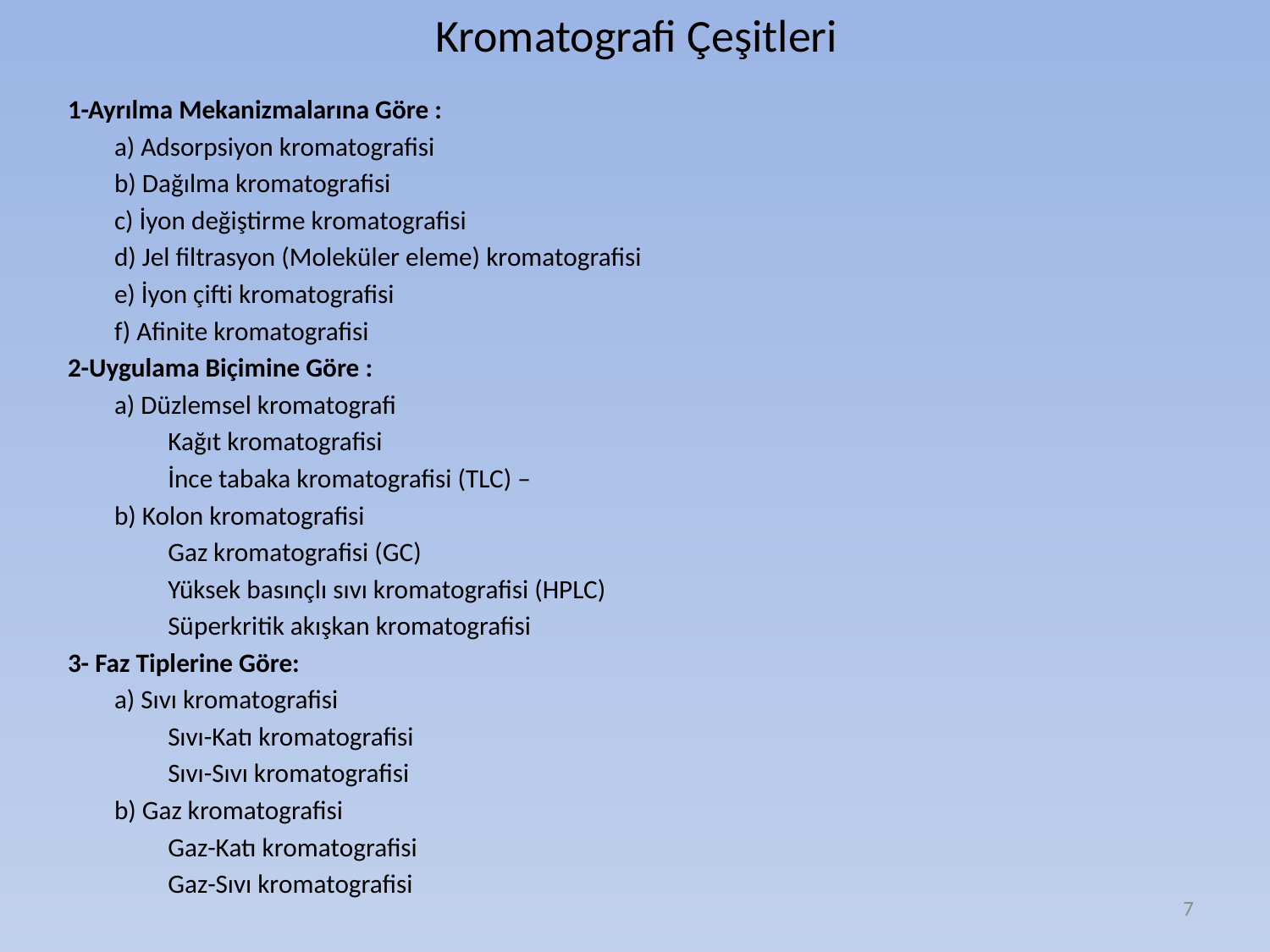

# Kromatografi Çeşitleri
1-Ayrılma Mekanizmalarına Göre :
a) Adsorpsiyon kromatografisi
b) Dağılma kromatografisi
c) İyon değiştirme kromatografisi
d) Jel filtrasyon (Moleküler eleme) kromatografisi
e) İyon çifti kromatografisi
f) Afinite kromatografisi
2-Uygulama Biçimine Göre :
a) Düzlemsel kromatografi
	Kağıt kromatografisi
	İnce tabaka kromatografisi (TLC) –
b) Kolon kromatografisi
	Gaz kromatografisi (GC)
	Yüksek basınçlı sıvı kromatografisi (HPLC)
	Süperkritik akışkan kromatografisi
3- Faz Tiplerine Göre:
a) Sıvı kromatografisi
	Sıvı-Katı kromatografisi
	Sıvı-Sıvı kromatografisi
b) Gaz kromatografisi
	Gaz-Katı kromatografisi
	Gaz-Sıvı kromatografisi

7